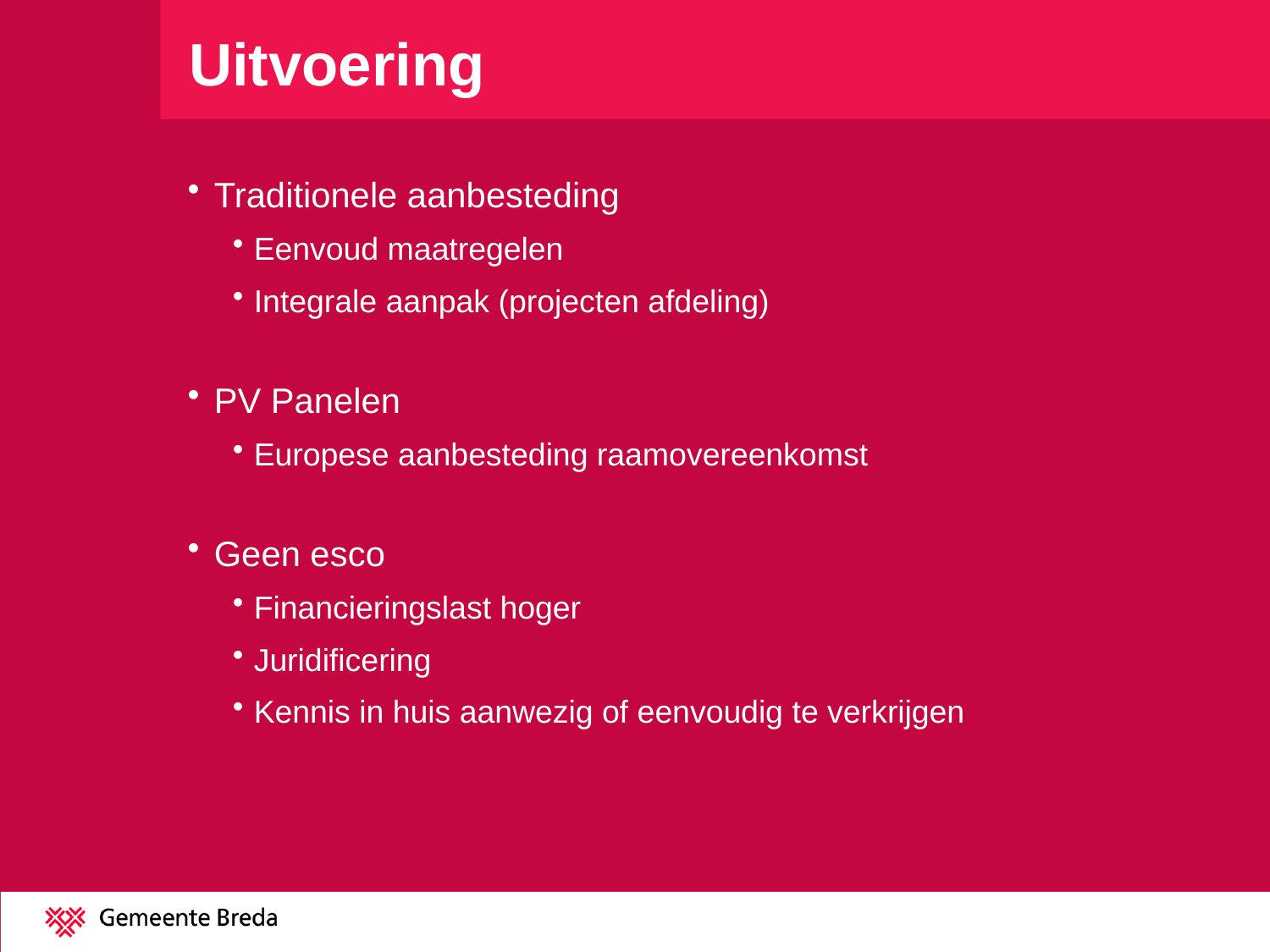

# Uitvoering
Traditionele aanbesteding
Eenvoud maatregelen
Integrale aanpak (projecten afdeling)

PV Panelen
Europese aanbesteding raamovereenkomst

Geen esco
Financieringslast hoger
Juridificering
Kennis in huis aanwezig of eenvoudig te verkrijgen